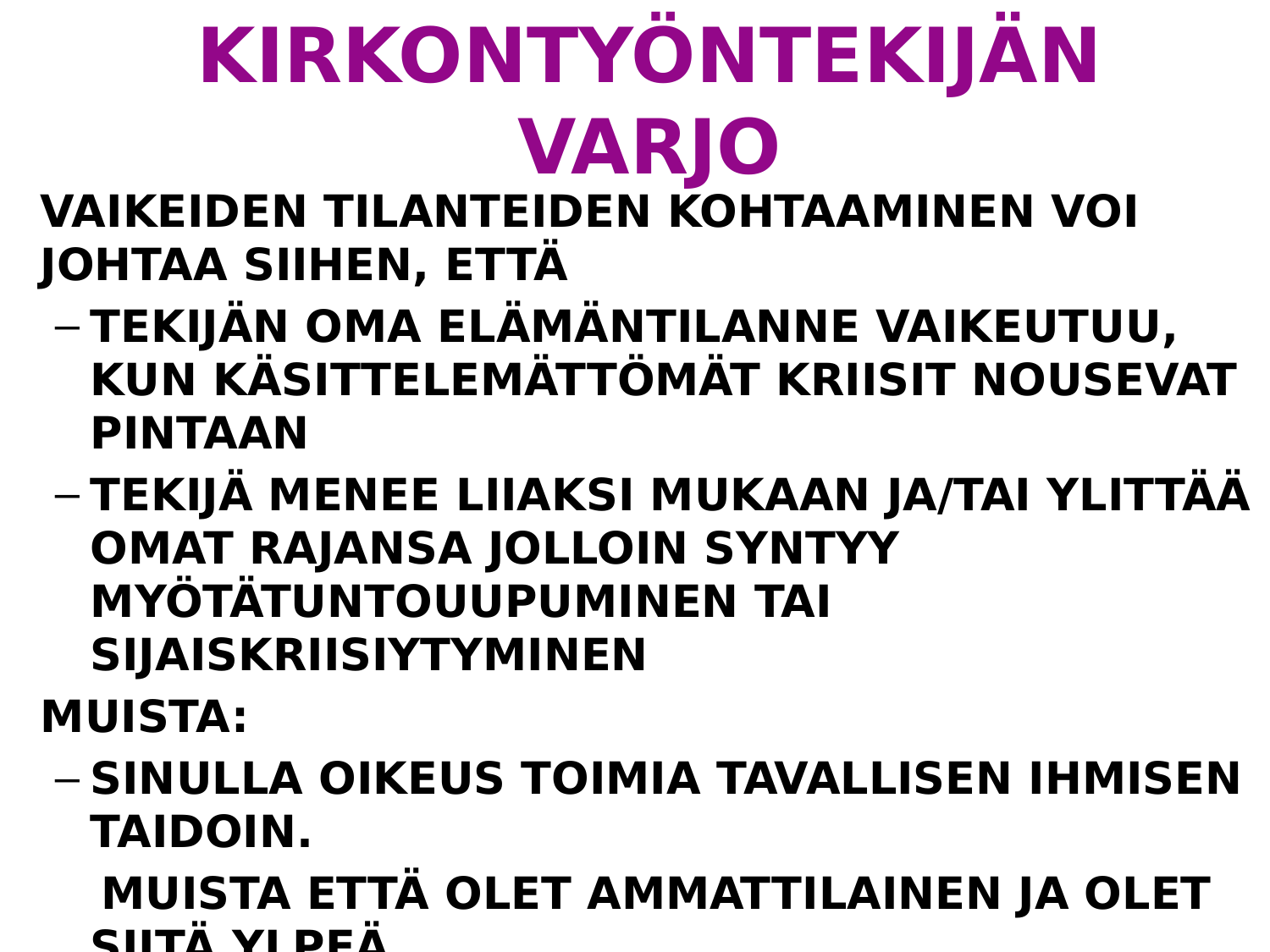

# KIRKONTYÖNTEKIJÄN VARJO
	VAIKEIDEN TILANTEIDEN KOHTAAMINEN VOI JOHTAA SIIHEN, ETTÄ
TEKIJÄN OMA ELÄMÄNTILANNE VAIKEUTUU, KUN KÄSITTELEMÄTTÖMÄT KRIISIT NOUSEVAT PINTAAN
TEKIJÄ MENEE LIIAKSI MUKAAN JA/TAI YLITTÄÄ OMAT RAJANSA JOLLOIN SYNTYY MYÖTÄTUNTOUUPUMINEN TAI SIJAISKRIISIYTYMINEN
	MUISTA:
SINULLA OIKEUS TOIMIA TAVALLISEN IHMISEN TAIDOIN.
   MUISTA ETTÄ OLET AMMATTILAINEN JA OLET SIITÄ YLPEÄ